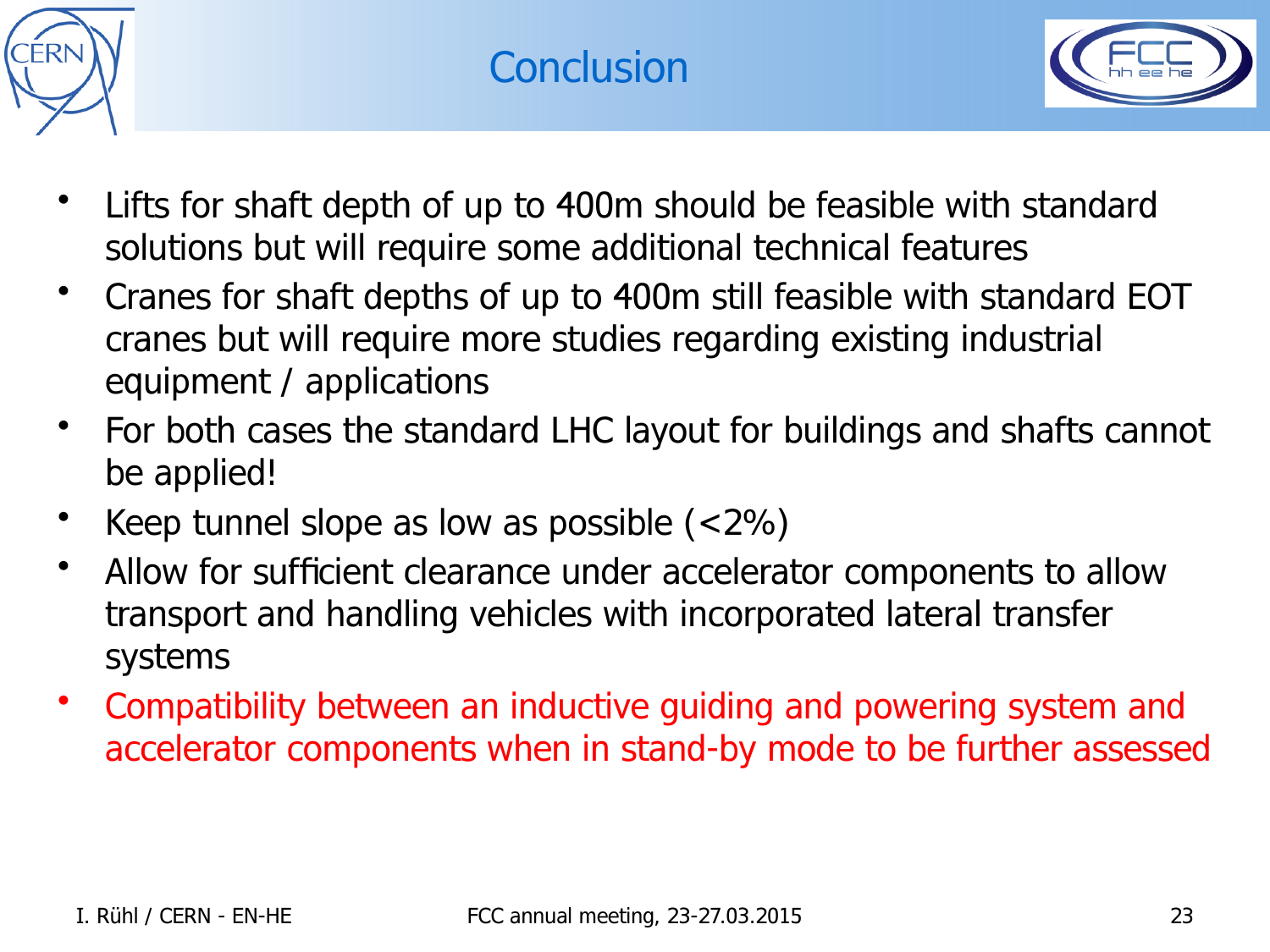

# Conclusion
Lifts for shaft depth of up to 400m should be feasible with standard solutions but will require some additional technical features
Cranes for shaft depths of up to 400m still feasible with standard EOT cranes but will require more studies regarding existing industrial equipment / applications
For both cases the standard LHC layout for buildings and shafts cannot be applied!
Keep tunnel slope as low as possible (<2%)
Allow for sufficient clearance under accelerator components to allow transport and handling vehicles with incorporated lateral transfer systems
Compatibility between an inductive guiding and powering system and accelerator components when in stand-by mode to be further assessed
I. Rühl / CERN - EN-HE
FCC annual meeting, 23-27.03.2015
23